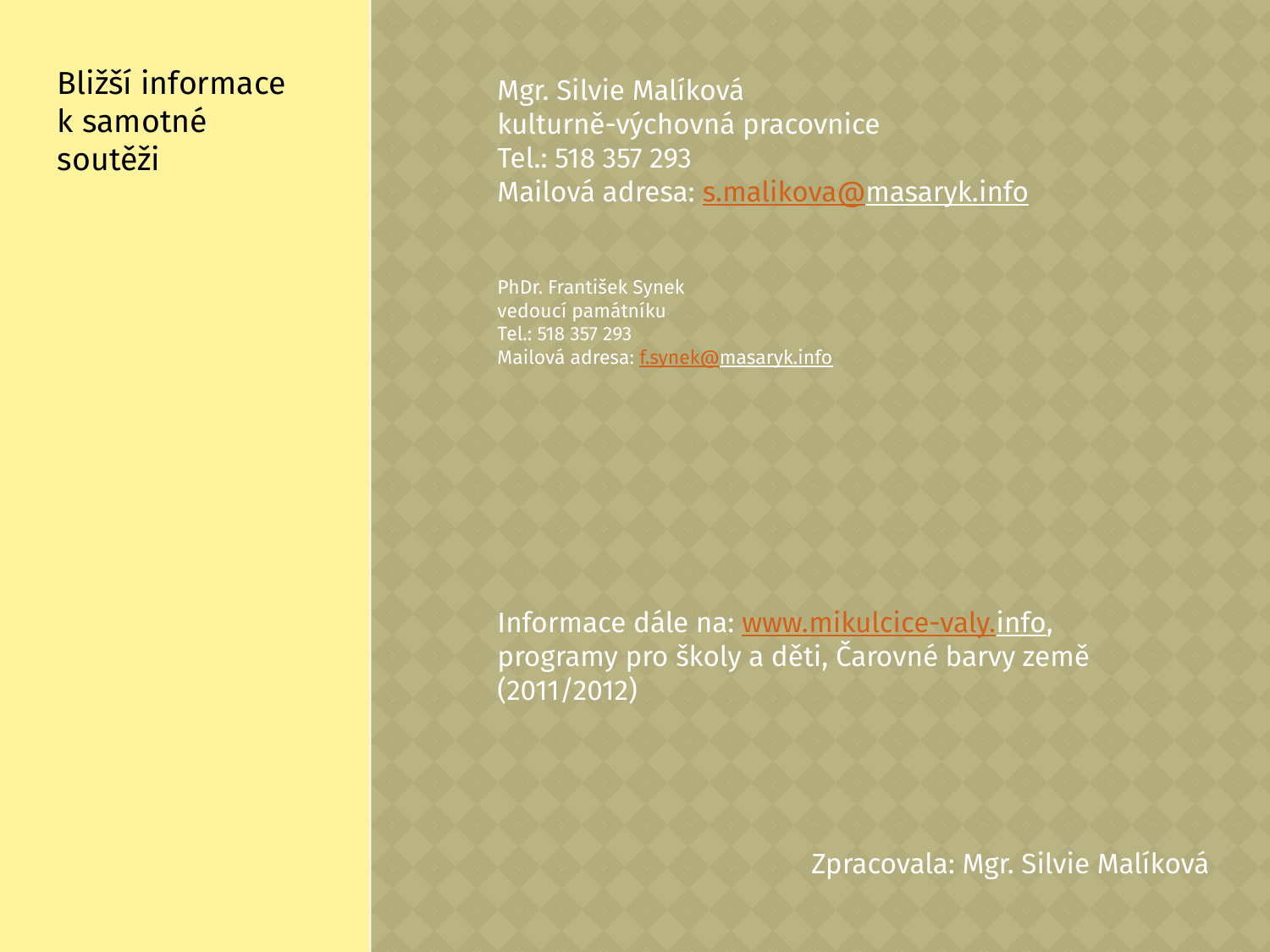

Bližší informace
k samotné
soutěži
Mgr. Silvie Malíková
kulturně-výchovná pracovnice
Tel.: 518 357 293
Mailová adresa: s.malikova@masaryk.info

PhDr. František Synek
vedoucí památníku
Tel.: 518 357 293
Mailová adresa: f.synek@masaryk.info

Informace dále na: www.mikulcice-valy.info, programy pro školy a děti, Čarovné barvy země (2011/2012)

Zpracovala: Mgr. Silvie Malíková